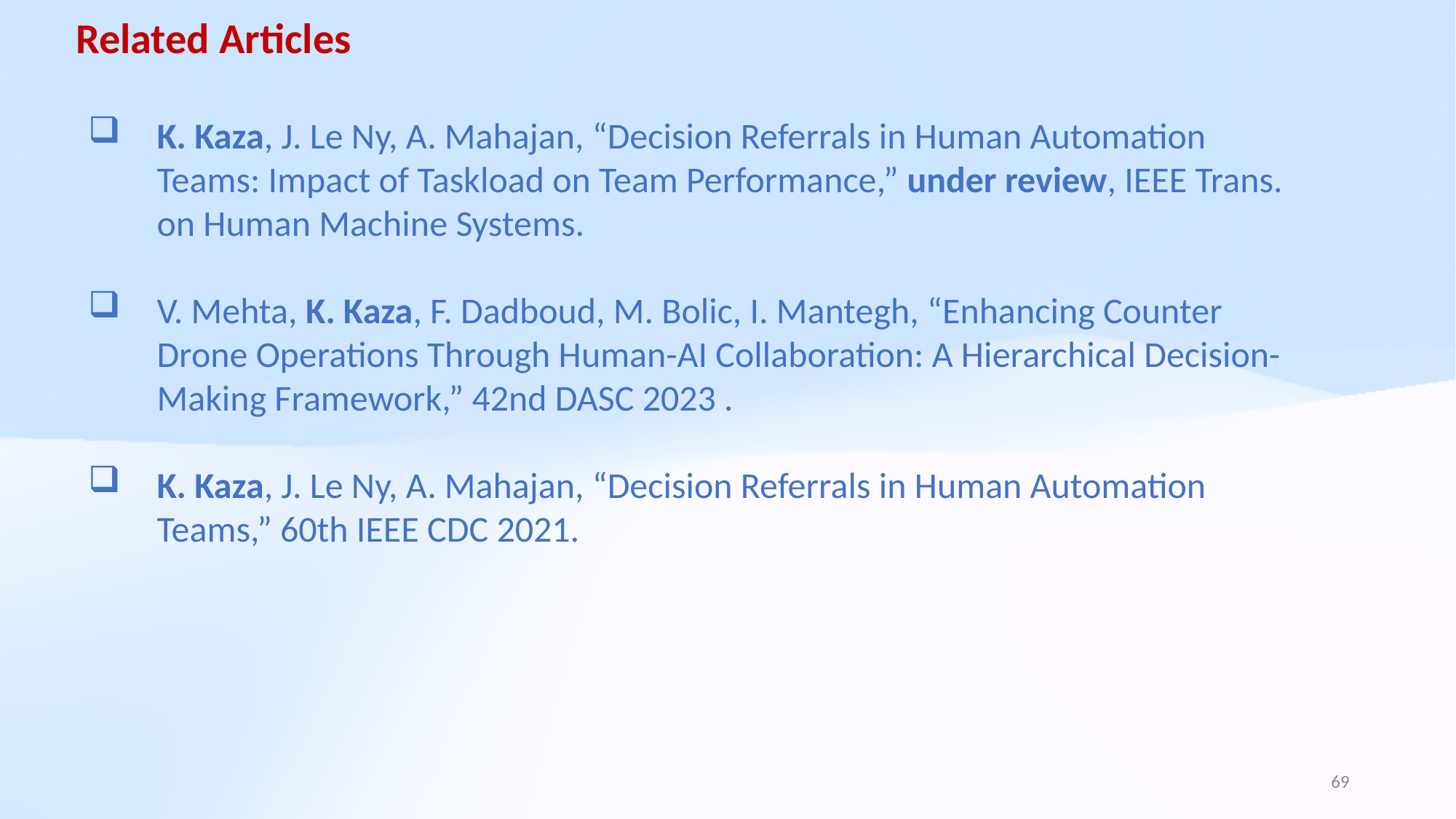

Related Articles
K. Kaza, J. Le Ny, A. Mahajan, “Decision Referrals in Human Automation Teams: Impact of Taskload on Team Performance,” under review, IEEE Trans. on Human Machine Systems.

V. Mehta, K. Kaza, F. Dadboud, M. Bolic, I. Mantegh, “Enhancing Counter Drone Operations Through Human-AI Collaboration: A Hierarchical Decision-Making Framework,” 42nd DASC 2023 .

K. Kaza, J. Le Ny, A. Mahajan, “Decision Referrals in Human Automation Teams,” 60th IEEE CDC 2021.
69